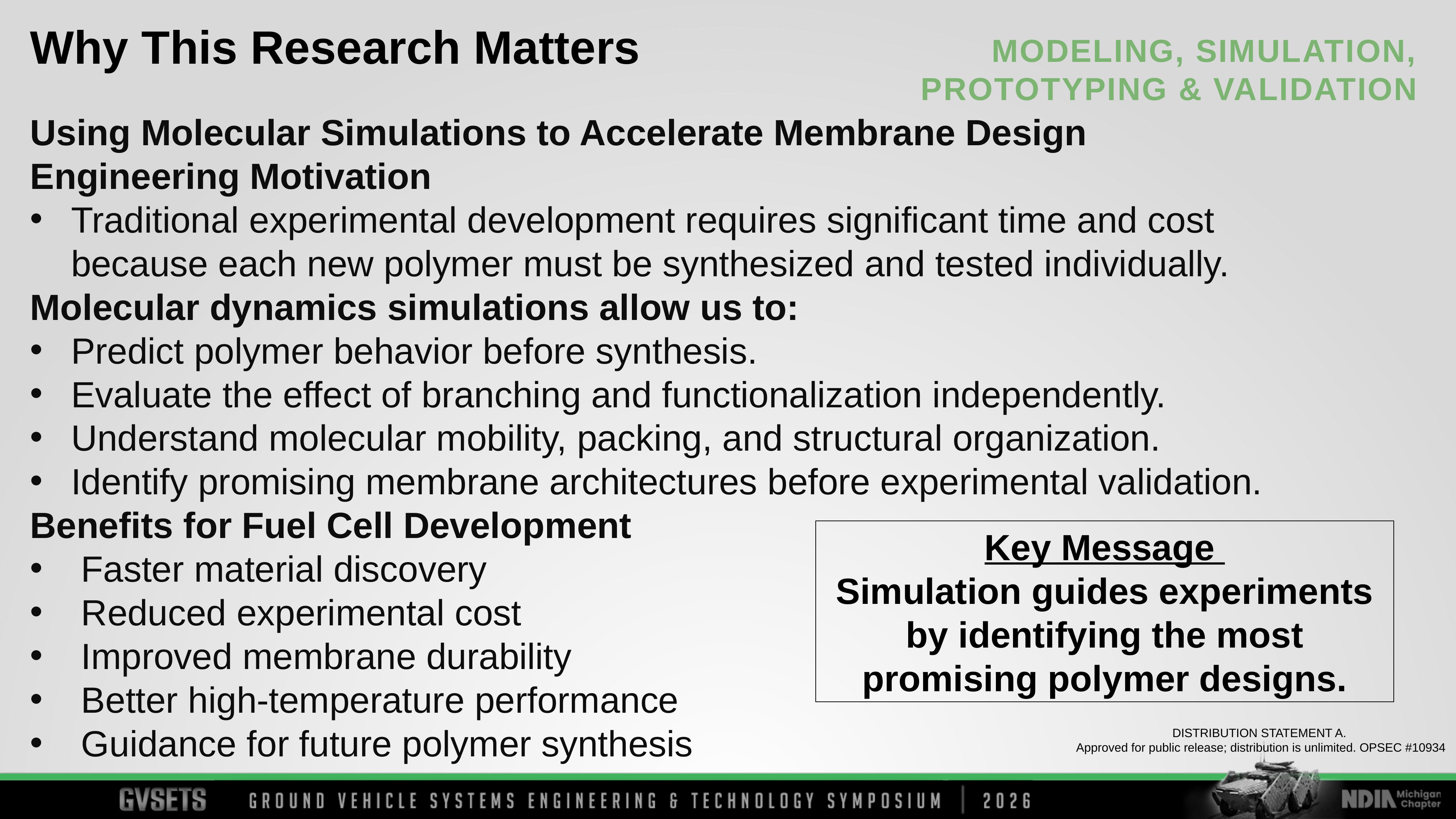

Why This Research Matters

Using Molecular Simulations to Accelerate Membrane Design
Engineering Motivation
Traditional experimental development requires significant time and cost because each new polymer must be synthesized and tested individually.
Molecular dynamics simulations allow us to:
Predict polymer behavior before synthesis.
Evaluate the effect of branching and functionalization independently.
Understand molecular mobility, packing, and structural organization.
Identify promising membrane architectures before experimental validation.
Benefits for Fuel Cell Development
 Faster material discovery
 Reduced experimental cost
 Improved membrane durability
 Better high-temperature performance
 Guidance for future polymer synthesis

Key Message
Simulation guides experiments by identifying the most promising polymer designs.
DISTRIBUTION STATEMENT A.
Approved for public release; distribution is unlimited. OPSEC #10934